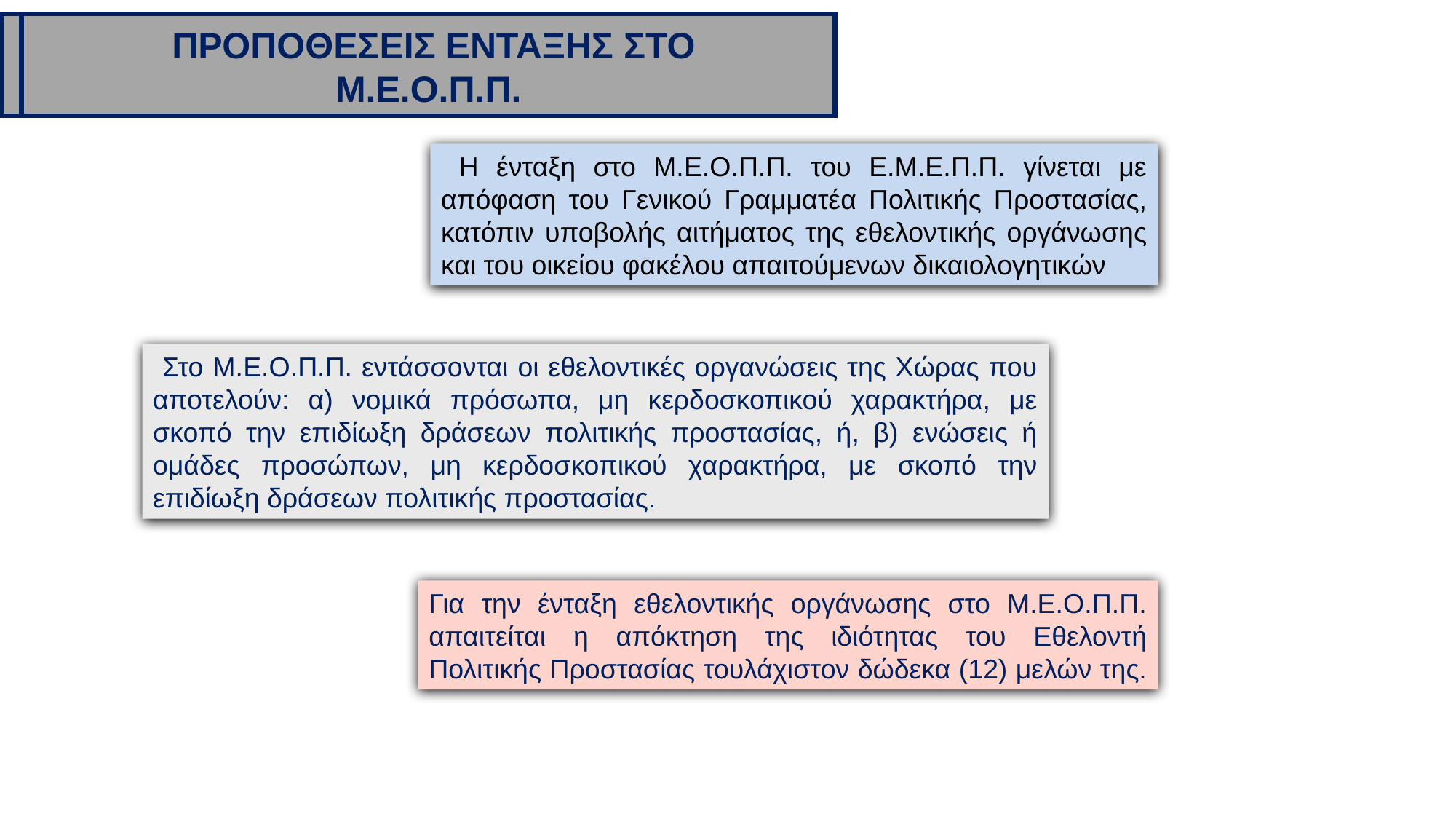

ΠΡΟΠΟΘΕΣΕΙΣ ΕΝΤΑΞΗΣ ΣΤΟ Μ.Ε.Ο.Π.Π.
 Η ένταξη στο Μ.Ε.Ο.Π.Π. του Ε.Μ.Ε.Π.Π. γίνεται με απόφαση του Γενικού Γραμματέα Πολιτικής Προστασίας, κατόπιν υποβολής αιτήματος της εθελοντικής οργάνωσης και του οικείου φακέλου απαιτούμενων δικαιολογητικών

 Στο Μ.Ε.Ο.Π.Π. εντάσσονται οι εθελοντικές οργανώσεις της Χώρας που αποτελούν: α) νομικά πρόσωπα, μη κερδοσκοπικού χαρακτήρα, με σκοπό την επιδίωξη δράσεων πολιτικής προστασίας, ή, β) ενώσεις ή ομάδες προσώπων, μη κερδοσκοπικού χαρακτήρα, με σκοπό την επιδίωξη δράσεων πολιτικής προστασίας.

Για την ένταξη εθελοντικής οργάνωσης στο Μ.Ε.Ο.Π.Π. απαιτείται η απόκτηση της ιδιότητας του Εθελοντή Πολιτικής Προστασίας τουλάχιστον δώδεκα (12) μελών της.